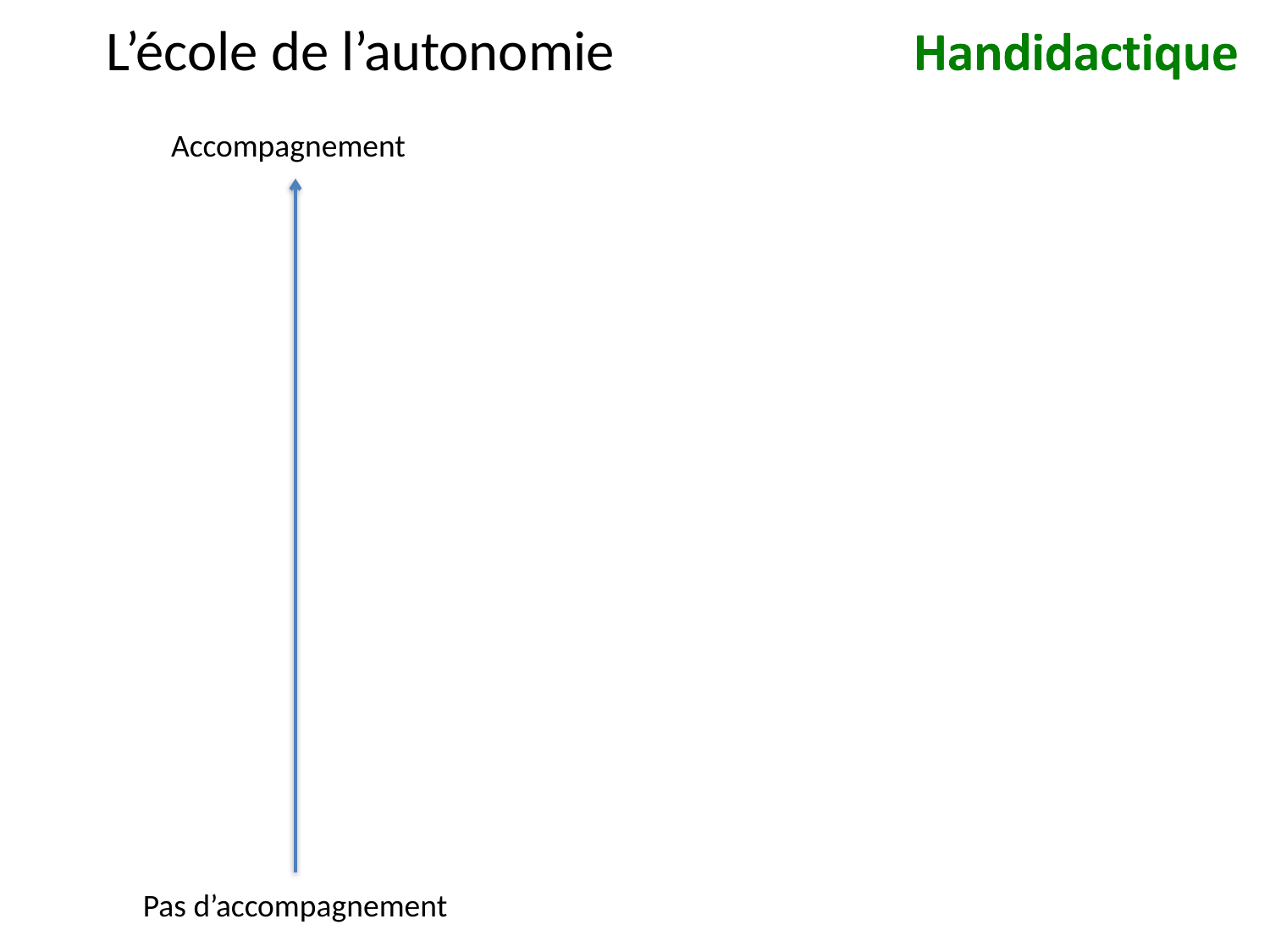

# L’école de l’autonomie
Accompagnement
Pas d’accompagnement